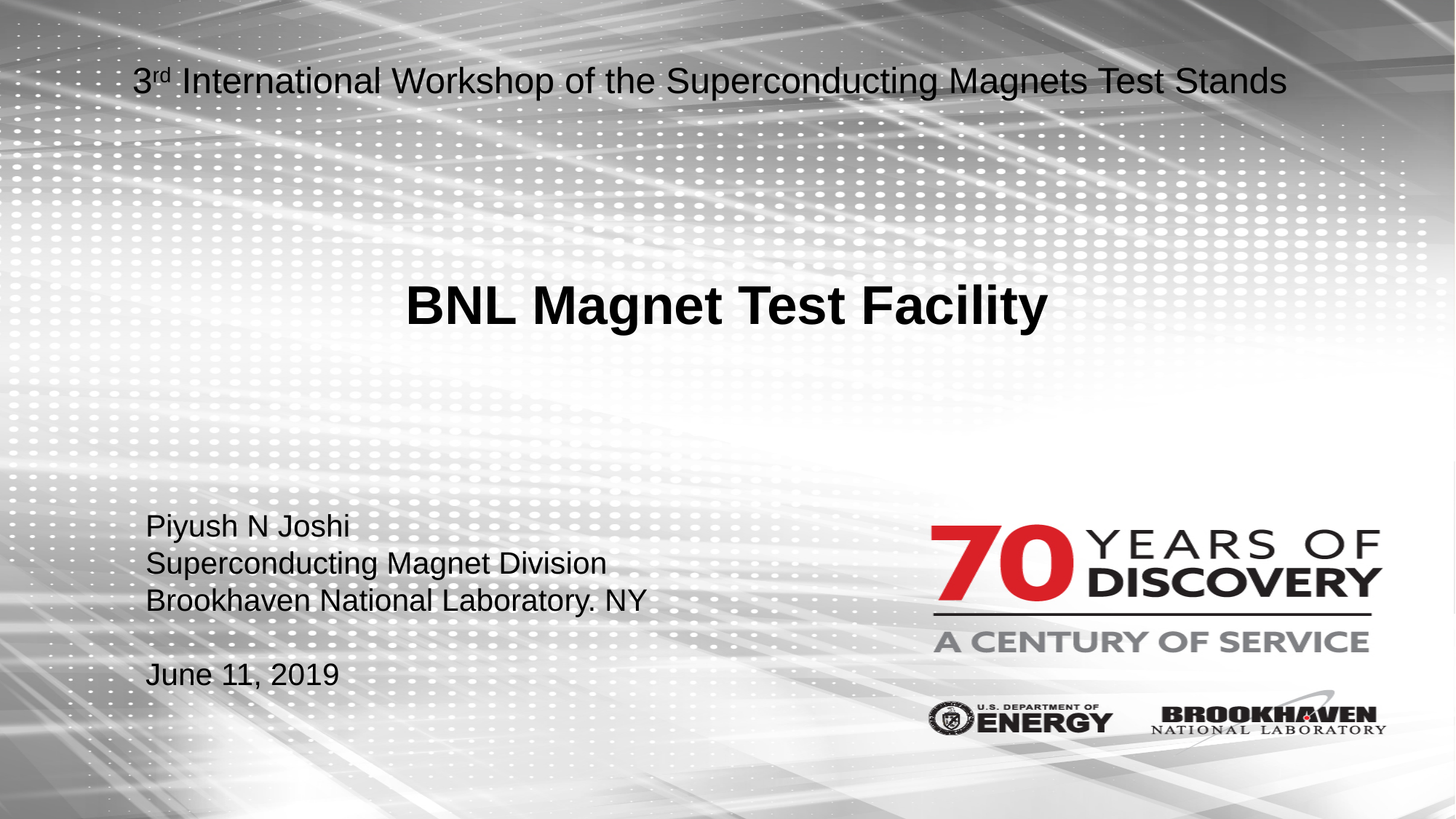

3rd International Workshop of the Superconducting Magnets Test Stands
# BNL Magnet Test Facility
Piyush N Joshi
Superconducting Magnet Division
Brookhaven National Laboratory. NY

June 11, 2019